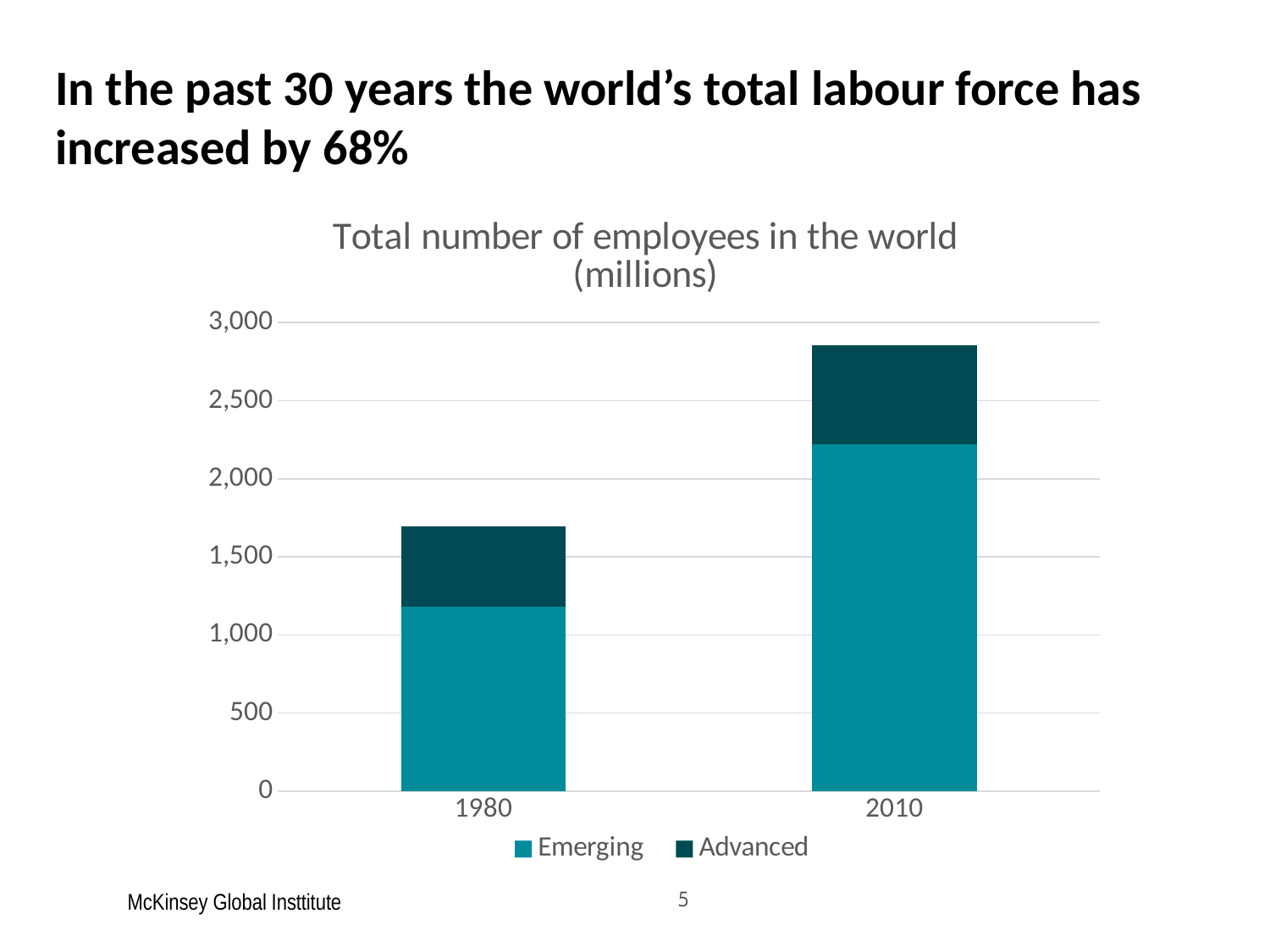

# In the past 30 years the world’s total labour force has increased by 68%

### Chart: Total number of employees in the world (millions)

| Category | Emerging | Advanced |
|---|---|---|
| 1980 | 1183.0 | 513.0 |
| 2010 | 2218.0 | 635.0 |
McKinsey Global Insttitute
5